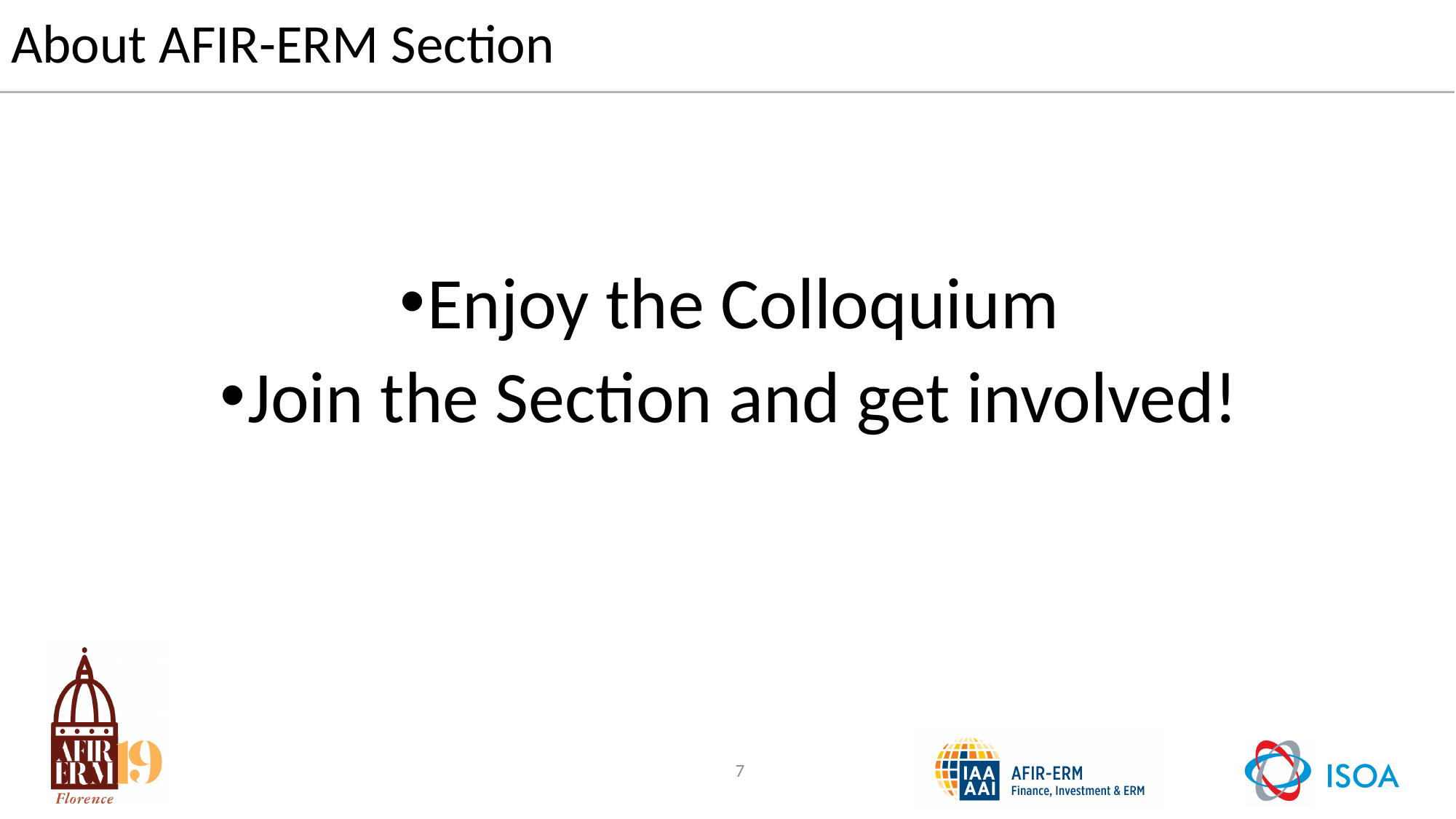

# About AFIR-ERM Section

Enjoy the Colloquium
Join the Section and get involved!

7